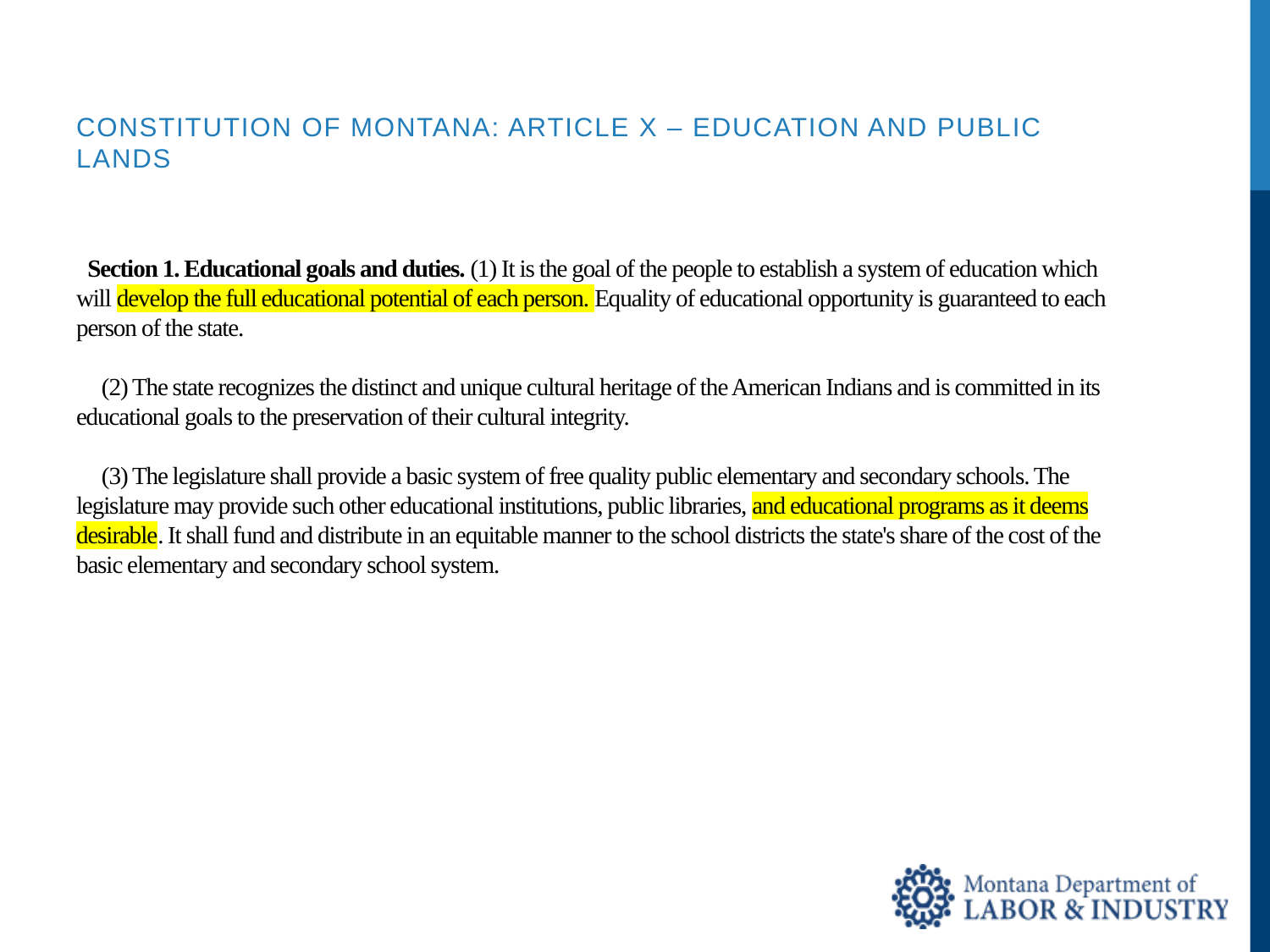

Constitution of montana: article x – education and public lands
# Section 1. Educational goals and duties. (1) It is the goal of the people to establish a system of education which will develop the full educational potential of each person. Equality of educational opportunity is guaranteed to each person of the state.      (2) The state recognizes the distinct and unique cultural heritage of the American Indians and is committed in its educational goals to the preservation of their cultural integrity.      (3) The legislature shall provide a basic system of free quality public elementary and secondary schools. The legislature may provide such other educational institutions, public libraries, and educational programs as it deems desirable. It shall fund and distribute in an equitable manner to the school districts the state's share of the cost of the basic elementary and secondary school system.